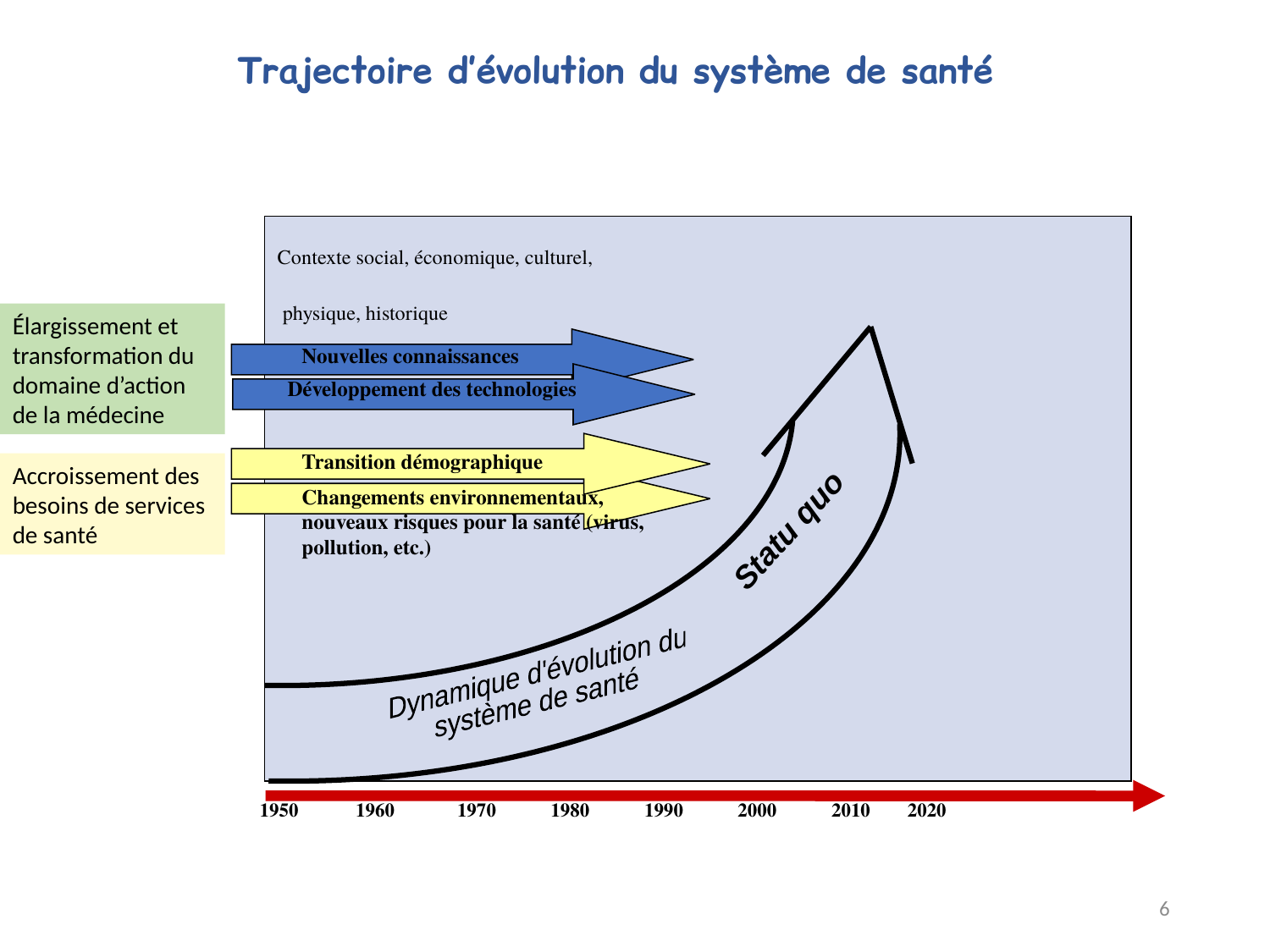

Trajectoire d’évolution du système de santé

Contexte social, économique, culturel,
 physique, historique
Élargissement et transformation du domaine d’action de la médecine

Nouvelles connaissances

Développement des technologies

Transition démographique
Accroissement des besoins de services de santé

Changements environnementaux, nouveaux risques pour la santé (virus, pollution, etc.)
Statu quo
Dynamique d'évolution du
système de santé
1950
1960
1970
1980
1990
2000
2010
2020

6